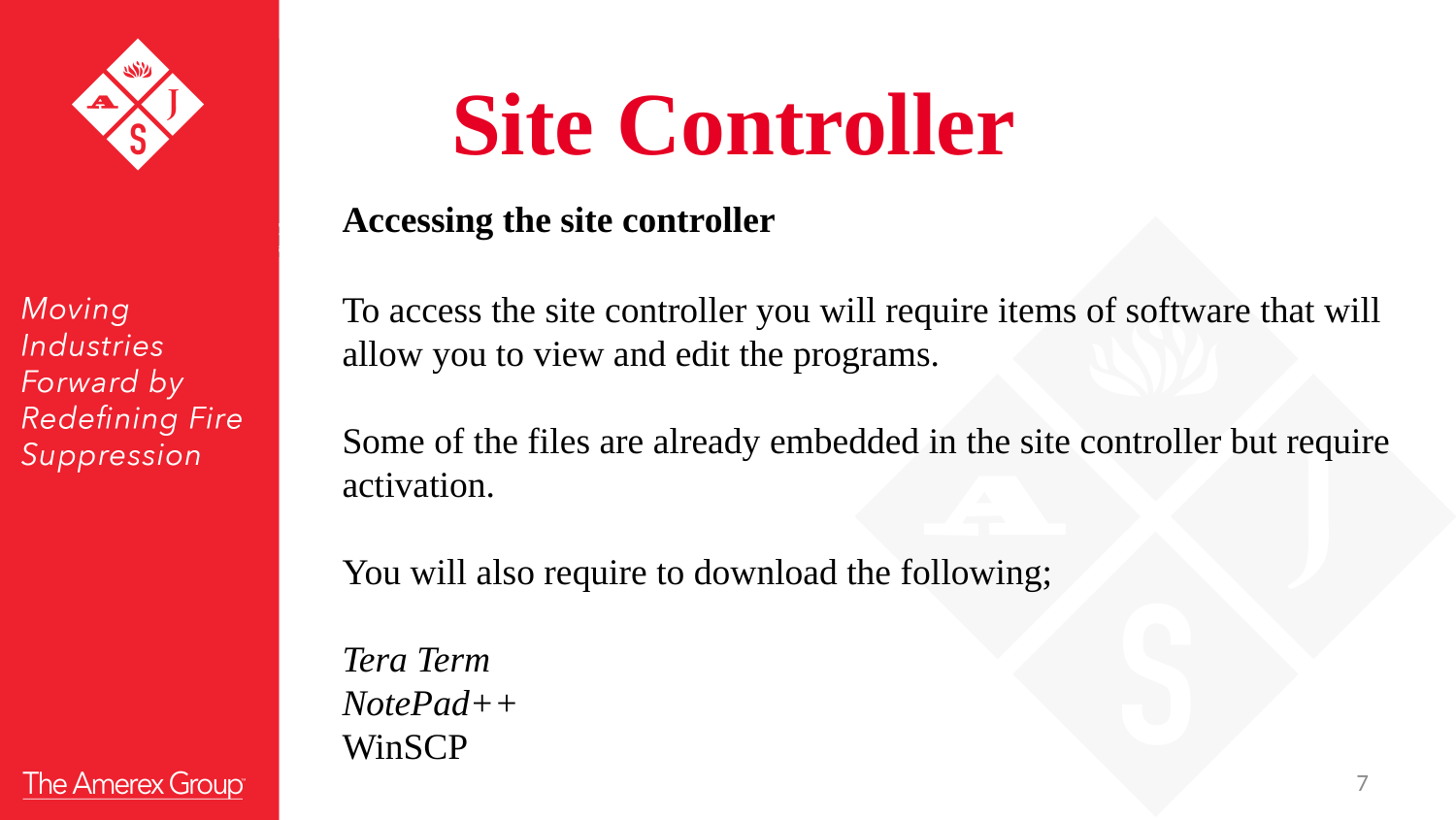

Site Controller
Accessing the site controller

To access the site controller you will require items of software that will allow you to view and edit the programs.

Some of the files are already embedded in the site controller but require activation.

You will also require to download the following;

Tera Term
NotePad++
WinSCP
7